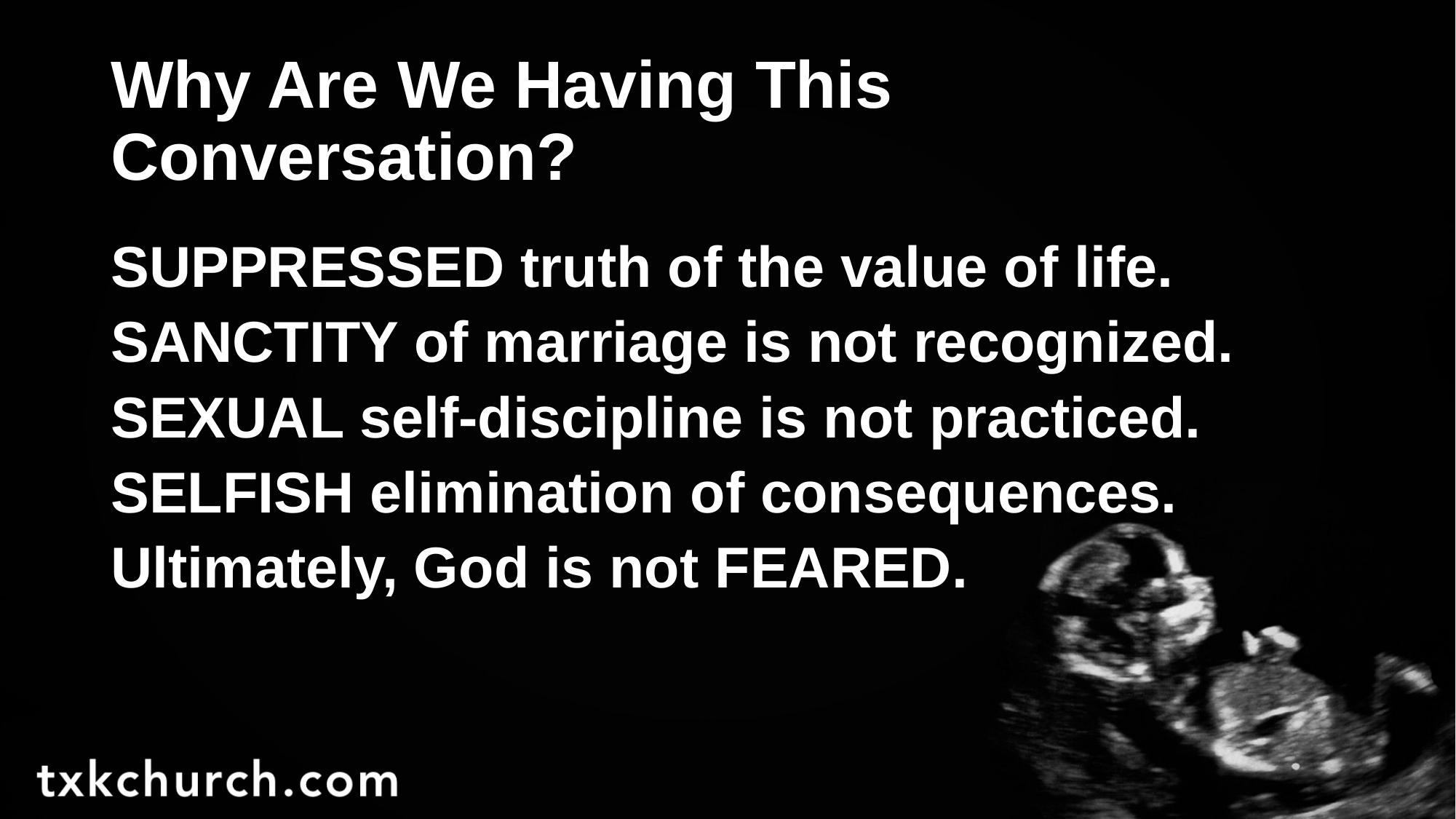

# Why Are We Having This Conversation?
SUPPRESSED truth of the value of life.
SANCTITY of marriage is not recognized.
SEXUAL self-discipline is not practiced.
SELFISH elimination of consequences.
Ultimately, God is not FEARED.